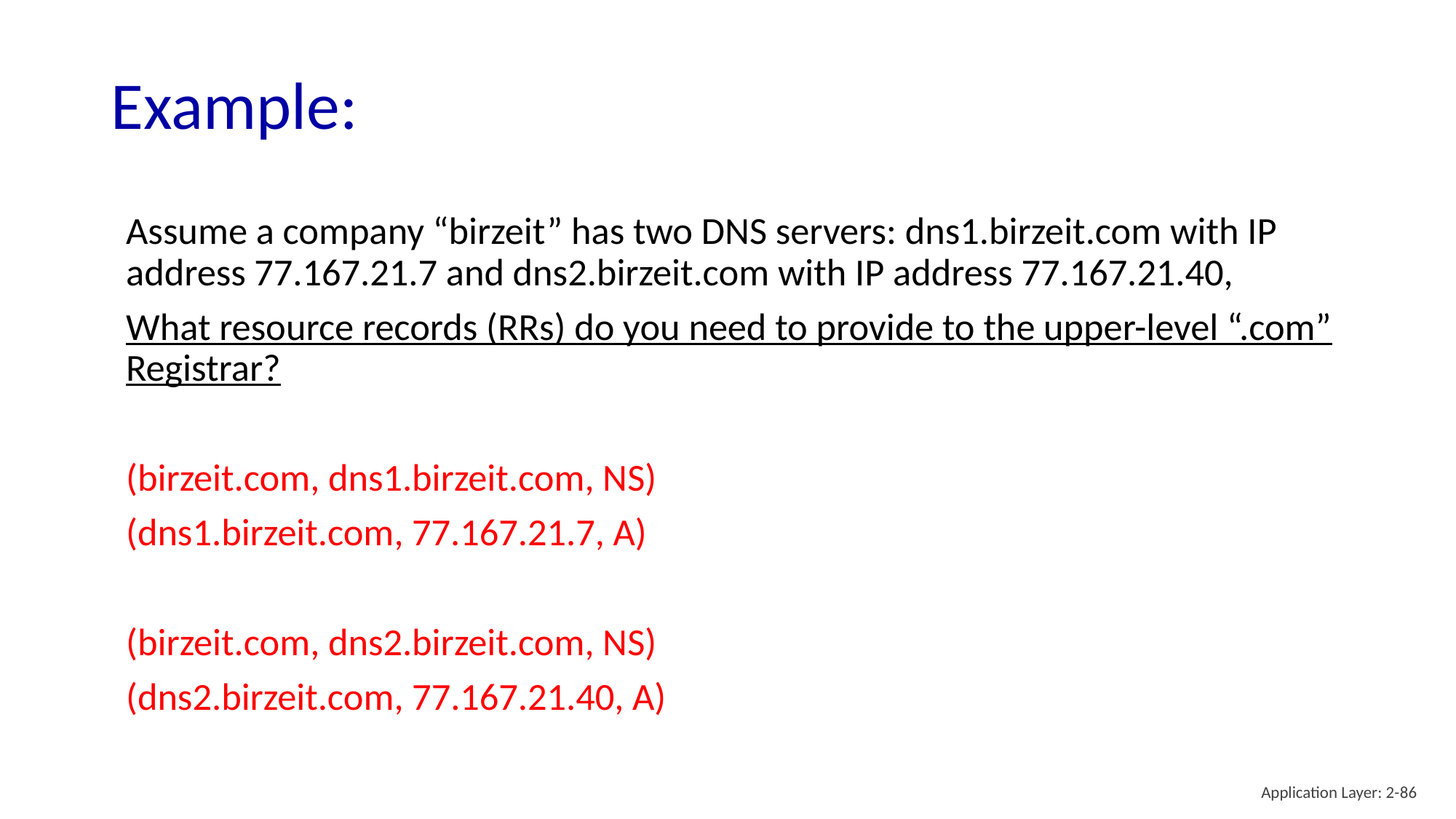

# Example:
Assume a company “birzeit” has two DNS servers: dns1.birzeit.com with IP address 77.167.21.7 and dns2.birzeit.com with IP address 77.167.21.40,
What resource records (RRs) do you need to provide to the upper-level “.com” Registrar?

	(birzeit.com, dns1.birzeit.com, NS)
	(dns1.birzeit.com, 77.167.21.7, A)

	(birzeit.com, dns2.birzeit.com, NS)
	(dns2.birzeit.com, 77.167.21.40, A)

Application Layer: 2-86